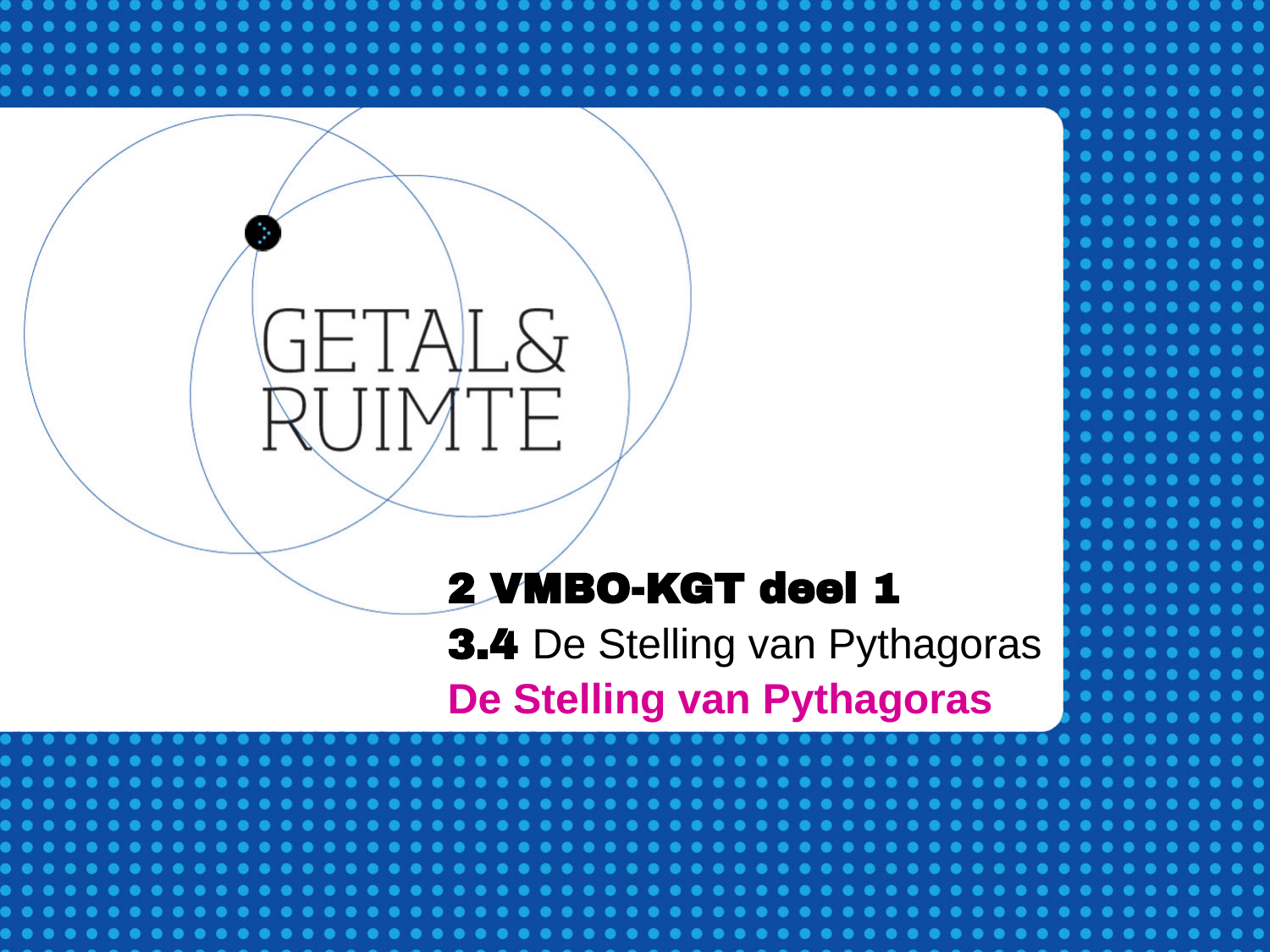

2 VMBO-KGT deel 1
3.4 De Stelling van Pythagoras
De Stelling van Pythagoras